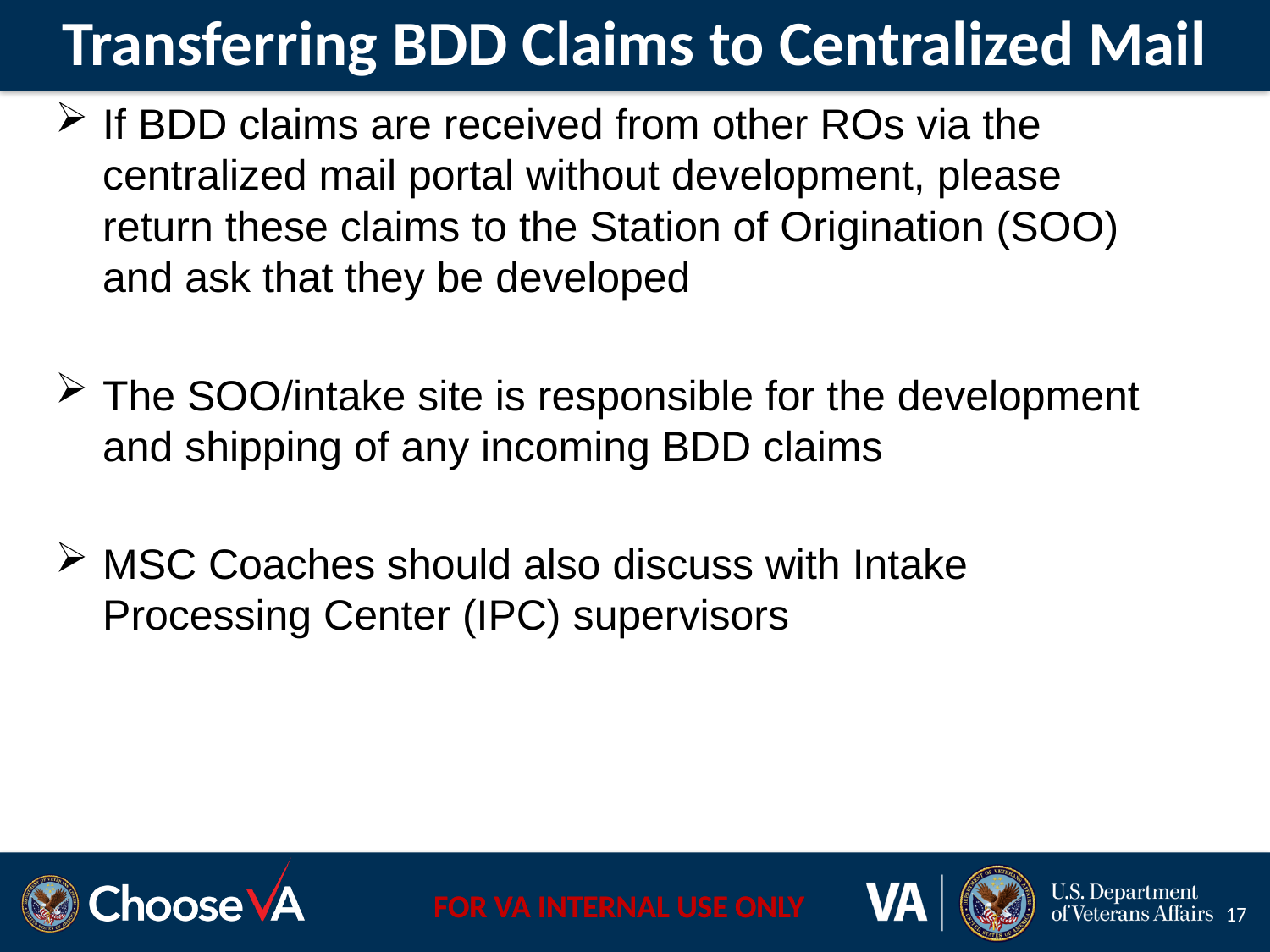

# Transferring BDD Claims to Centralized Mail
If BDD claims are received from other ROs via the centralized mail portal without development, please return these claims to the Station of Origination (SOO) and ask that they be developed

The SOO/intake site is responsible for the development and shipping of any incoming BDD claims

MSC Coaches should also discuss with Intake Processing Center (IPC) supervisors
17